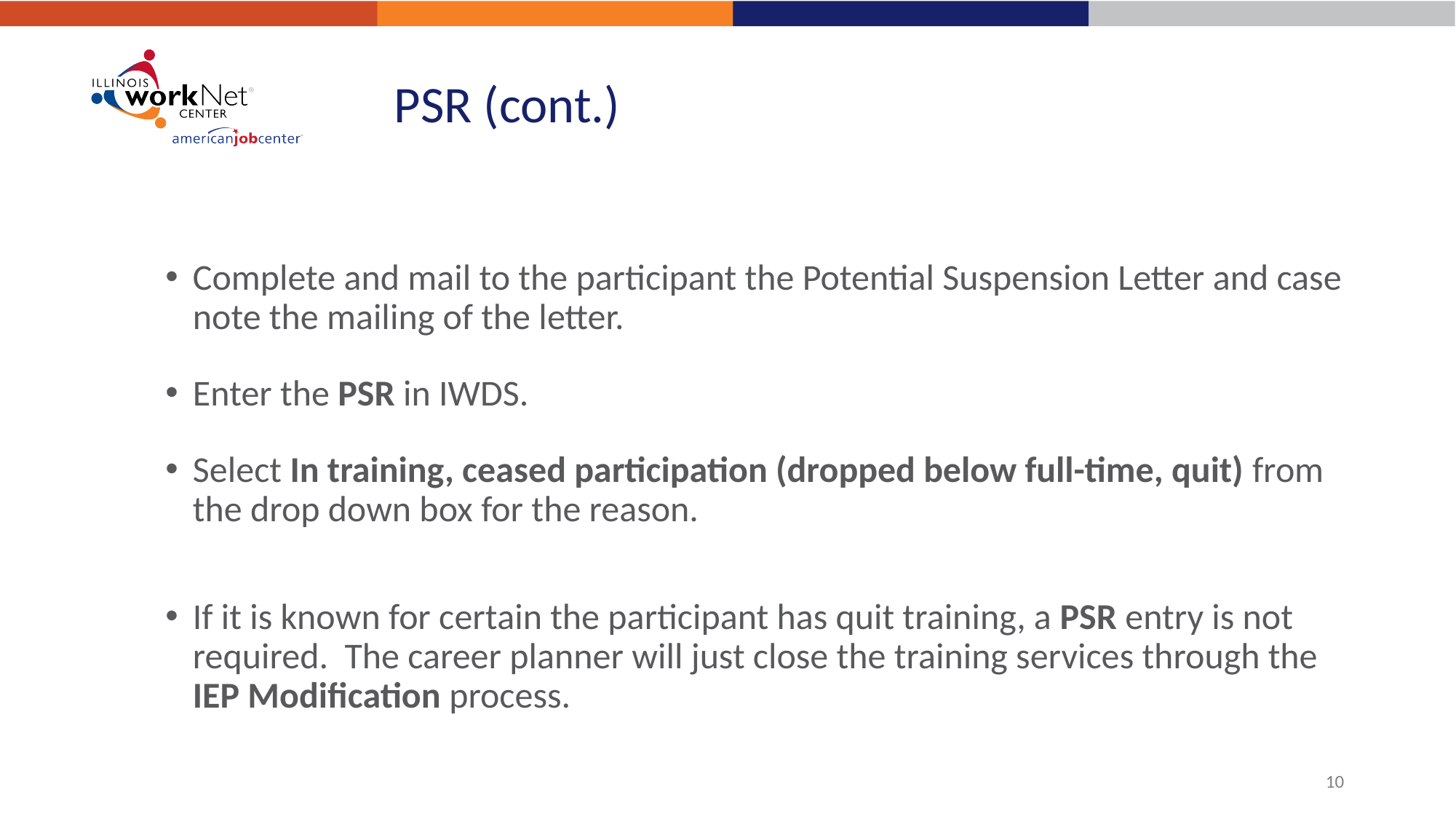

# PSR (cont.)
Complete and mail to the participant the Potential Suspension Letter and case note the mailing of the letter.

Enter the PSR in IWDS.

Select In training, ceased participation (dropped below full-time, quit) from the drop down box for the reason.

If it is known for certain the participant has quit training, a PSR entry is not required.  The career planner will just close the training services through the IEP Modification process.

10